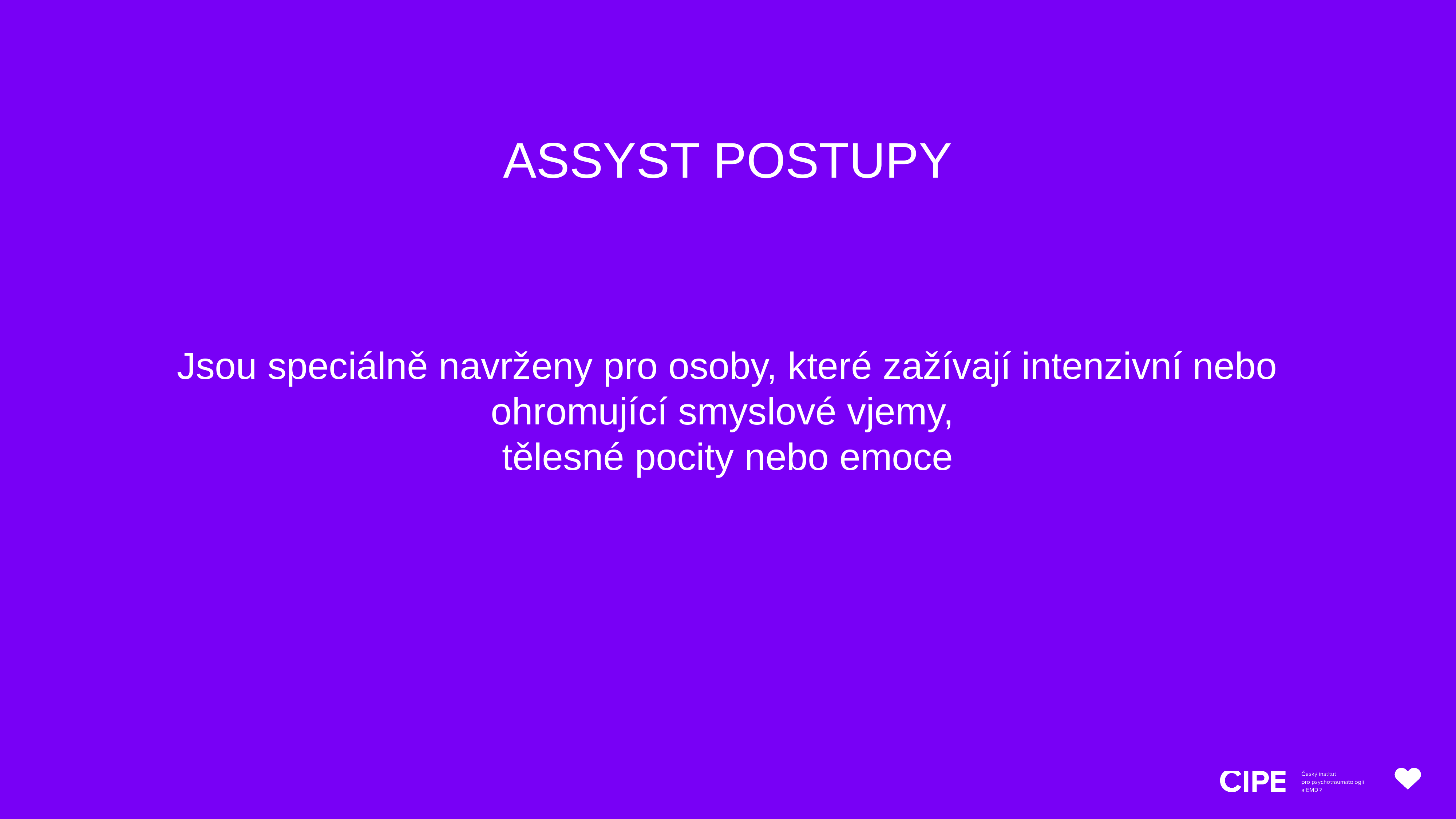

ASSYST POSTUPY
# Jsou speciálně navrženy pro osoby, které zažívají intenzivní nebo ohromující smyslové vjemy,
tělesné pocity nebo emoce
11